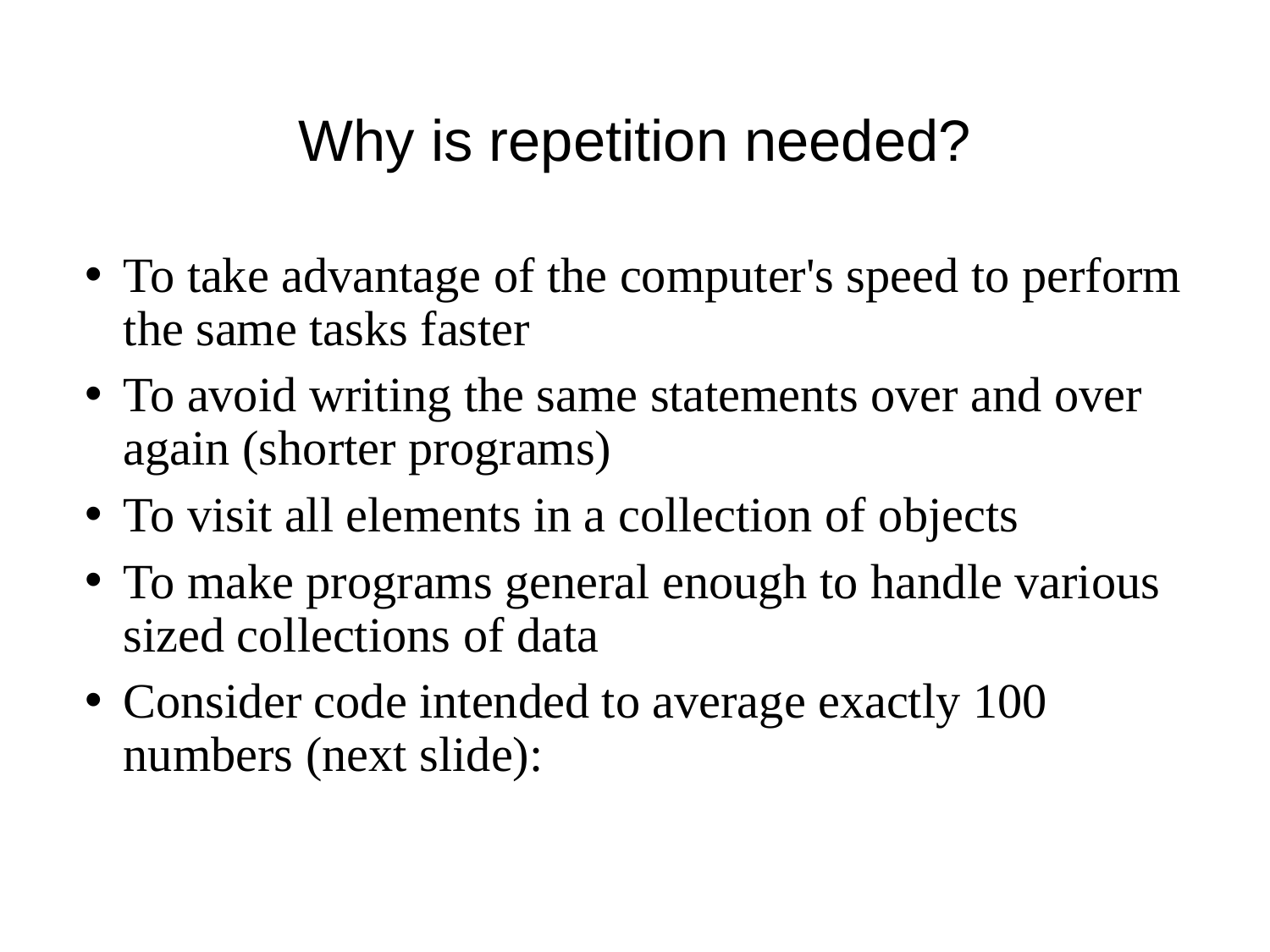

# Why is repetition needed?
To take advantage of the computer's speed to perform the same tasks faster
To avoid writing the same statements over and over again (shorter programs)
To visit all elements in a collection of objects
To make programs general enough to handle various sized collections of data
Consider code intended to average exactly 100 numbers (next slide):